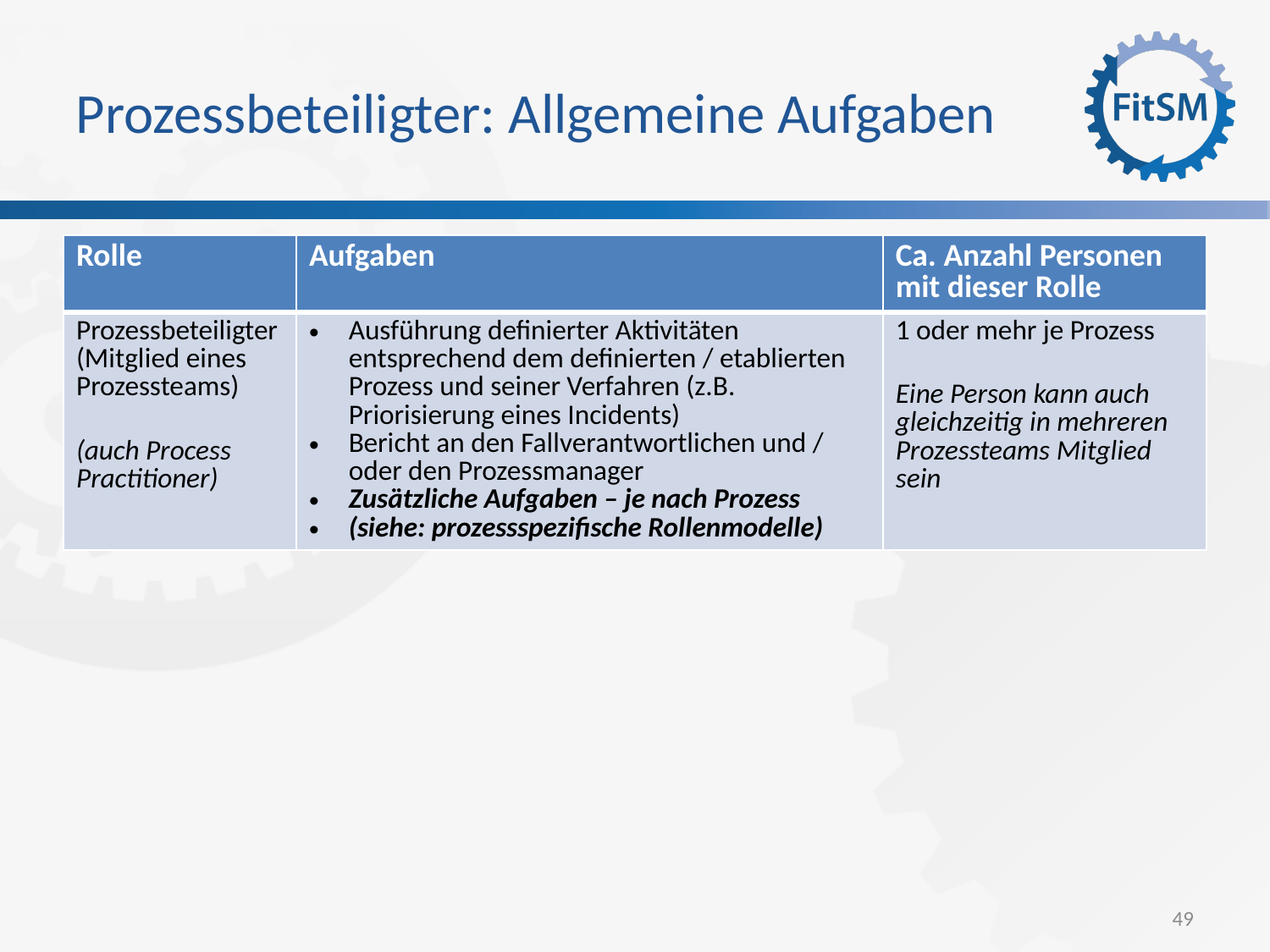

Prozessbeteiligter: Allgemeine Aufgaben
| Rolle | Aufgaben | Ca. Anzahl Personen mit dieser Rolle |
| --- | --- | --- |
| Prozessbeteiligter (Mitglied eines Prozessteams) (auch Process Practitioner) | Ausführung definierter Aktivitäten entsprechend dem definierten / etablierten Prozess und seiner Verfahren (z.B. Priorisierung eines Incidents) Bericht an den Fallverantwortlichen und / oder den Prozessmanager Zusätzliche Aufgaben – je nach Prozess (siehe: prozessspezifische Rollenmodelle) | 1 oder mehr je Prozess Eine Person kann auch gleichzeitig in mehreren Prozessteams Mitglied sein |
49